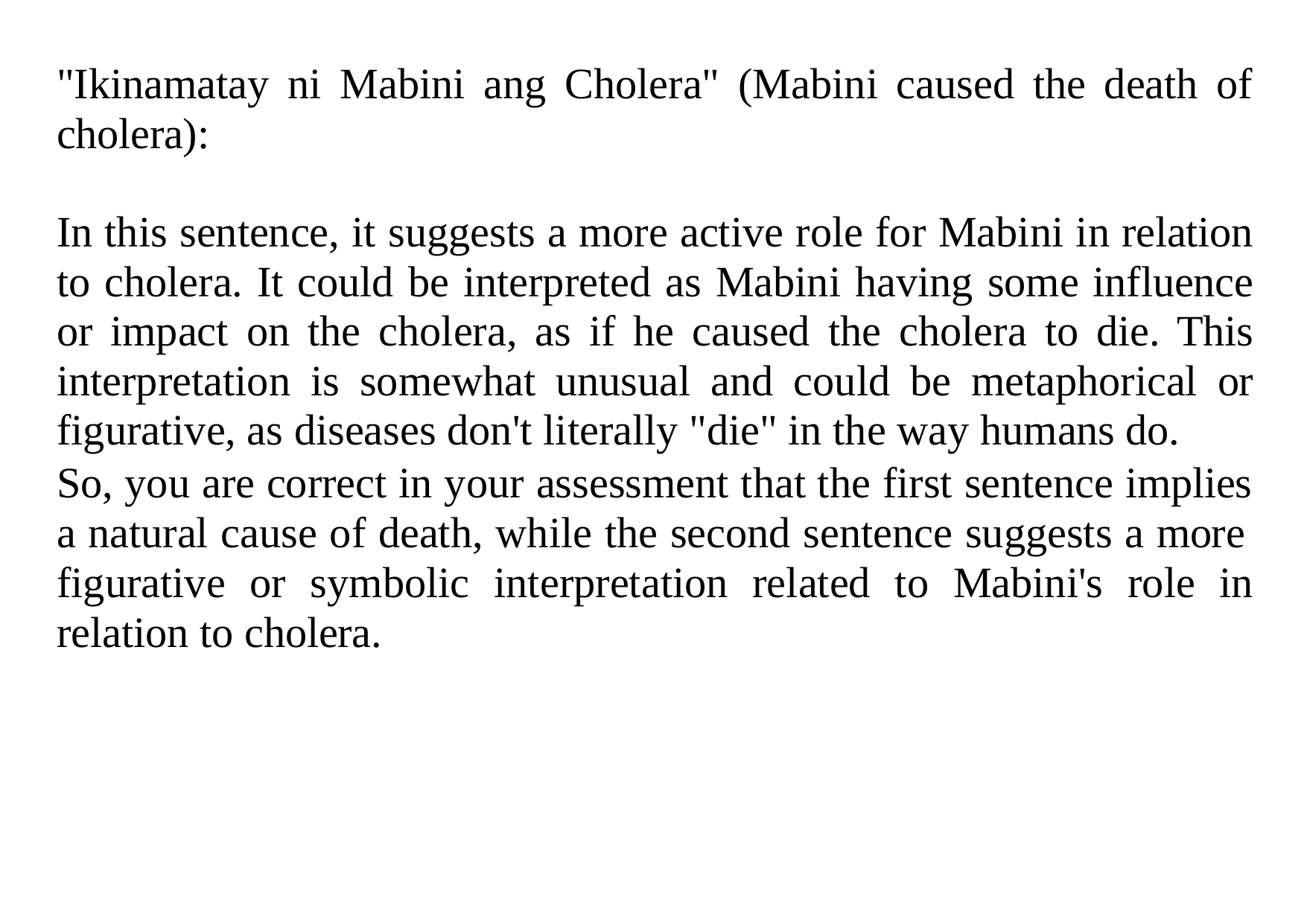

"Ikinamatay ni Mabini ang Cholera" (Mabini caused the death of cholera):

In this sentence, it suggests a more active role for Mabini in relation to cholera. It could be interpreted as Mabini having some influence or impact on the cholera, as if he caused the cholera to die. This interpretation is somewhat unusual and could be metaphorical or figurative, as diseases don't literally "die" in the way humans do.
So, you are correct in your assessment that the first sentence implies a natural cause of death, while the second sentence suggests a more
figurative  or  symbolic  interpretation  related  to  Mabini's  role  in relation to cholera.